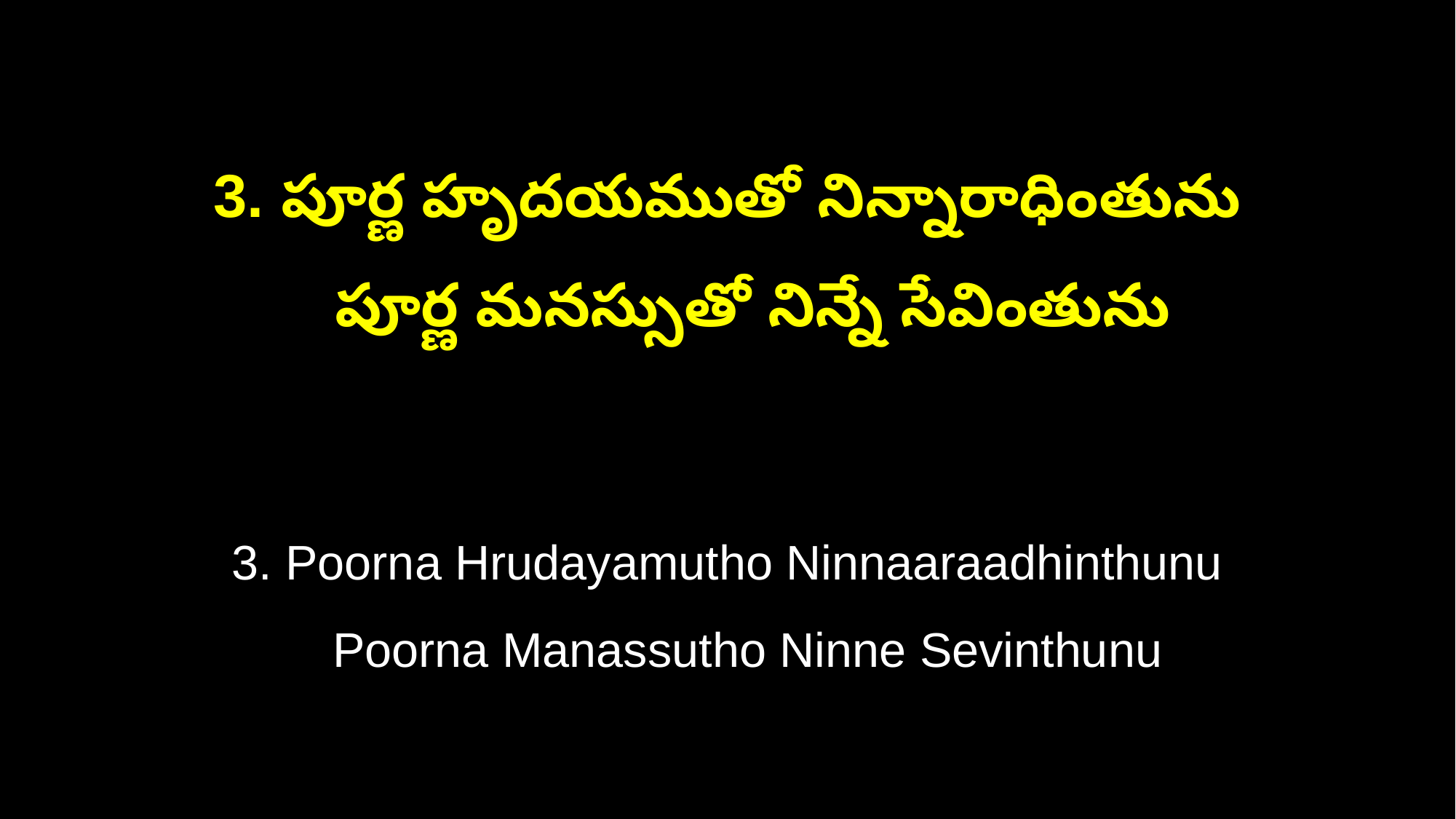

3. పూర్ణ హృదయముతో నిన్నారాధింతును
   పూర్ణ మనస్సుతో నిన్నే సేవింతును
3. Poorna Hrudayamutho Ninnaaraadhinthunu
   Poorna Manassutho Ninne Sevinthunu